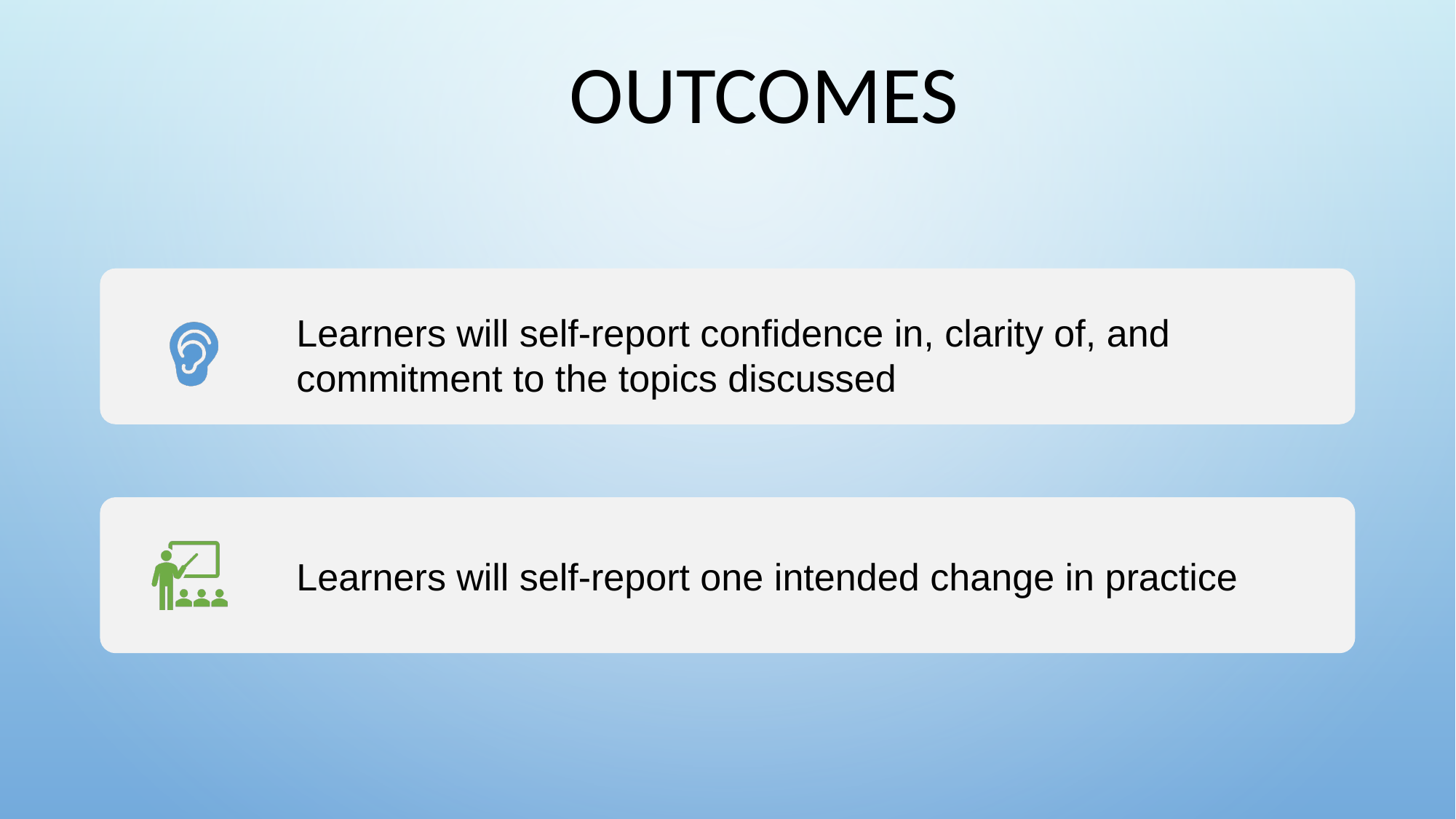

# Outcomes
Learners will self-report confidence in, clarity of, and commitment to the topics discussed
Learners will self-report one intended change in practice